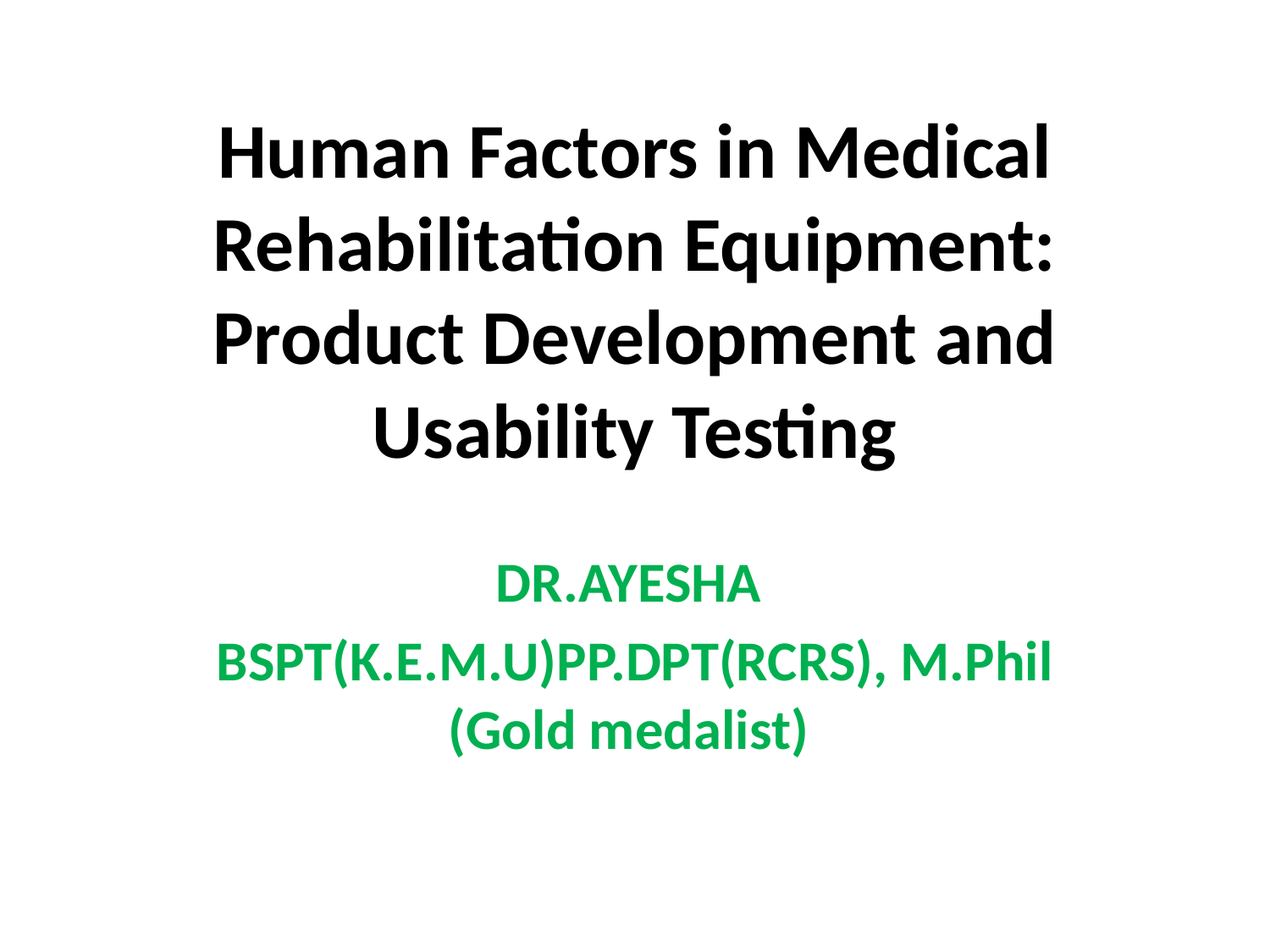

# Human Factors in Medical Rehabilitation Equipment: Product Development and Usability Testing
DR.AYESHA
BSPT(K.E.M.U)PP.DPT(RCRS), M.Phil (Gold medalist)